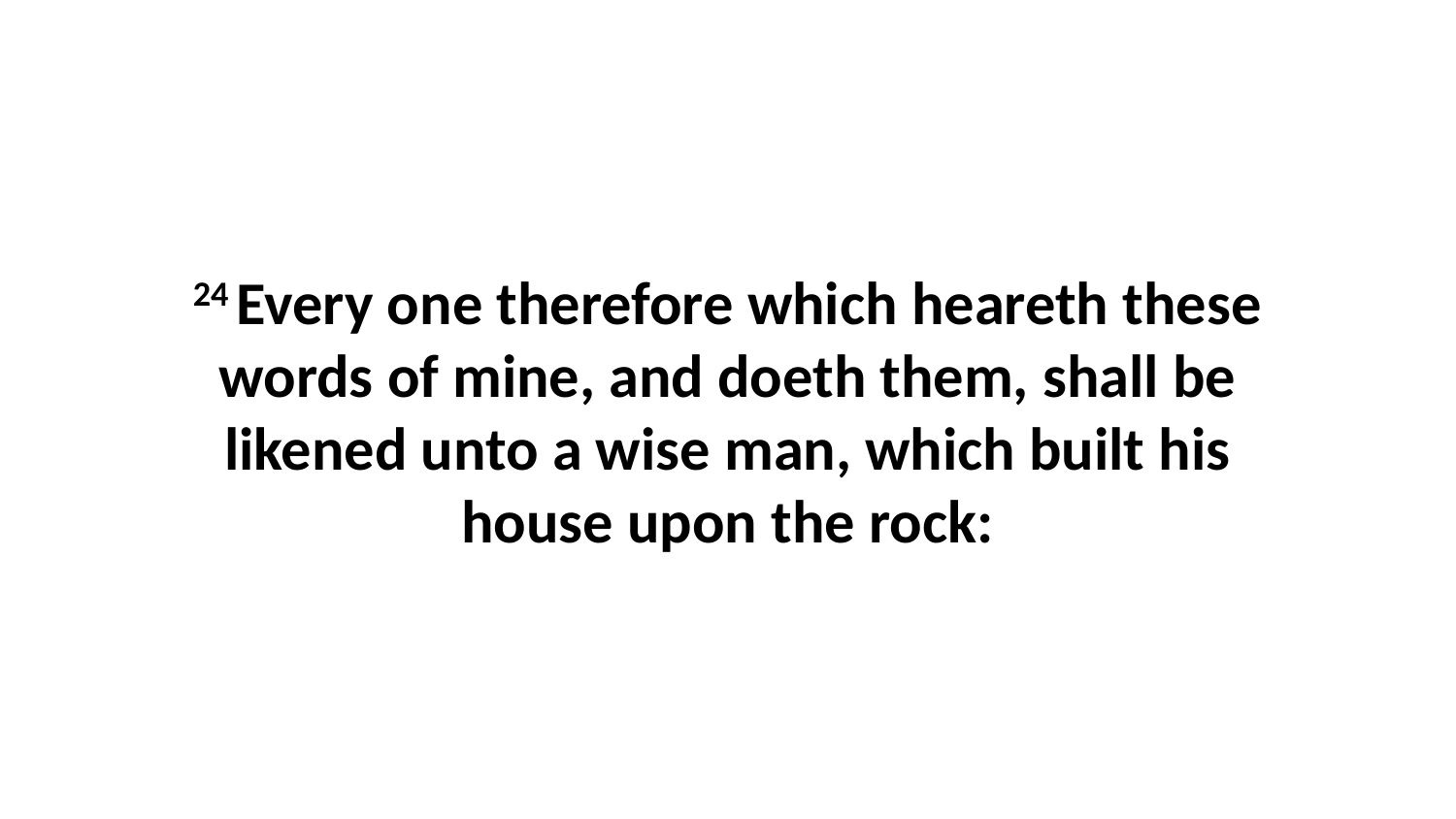

24 Every one therefore which heareth these words of mine, and doeth them, shall be likened unto a wise man, which built his house upon the rock: